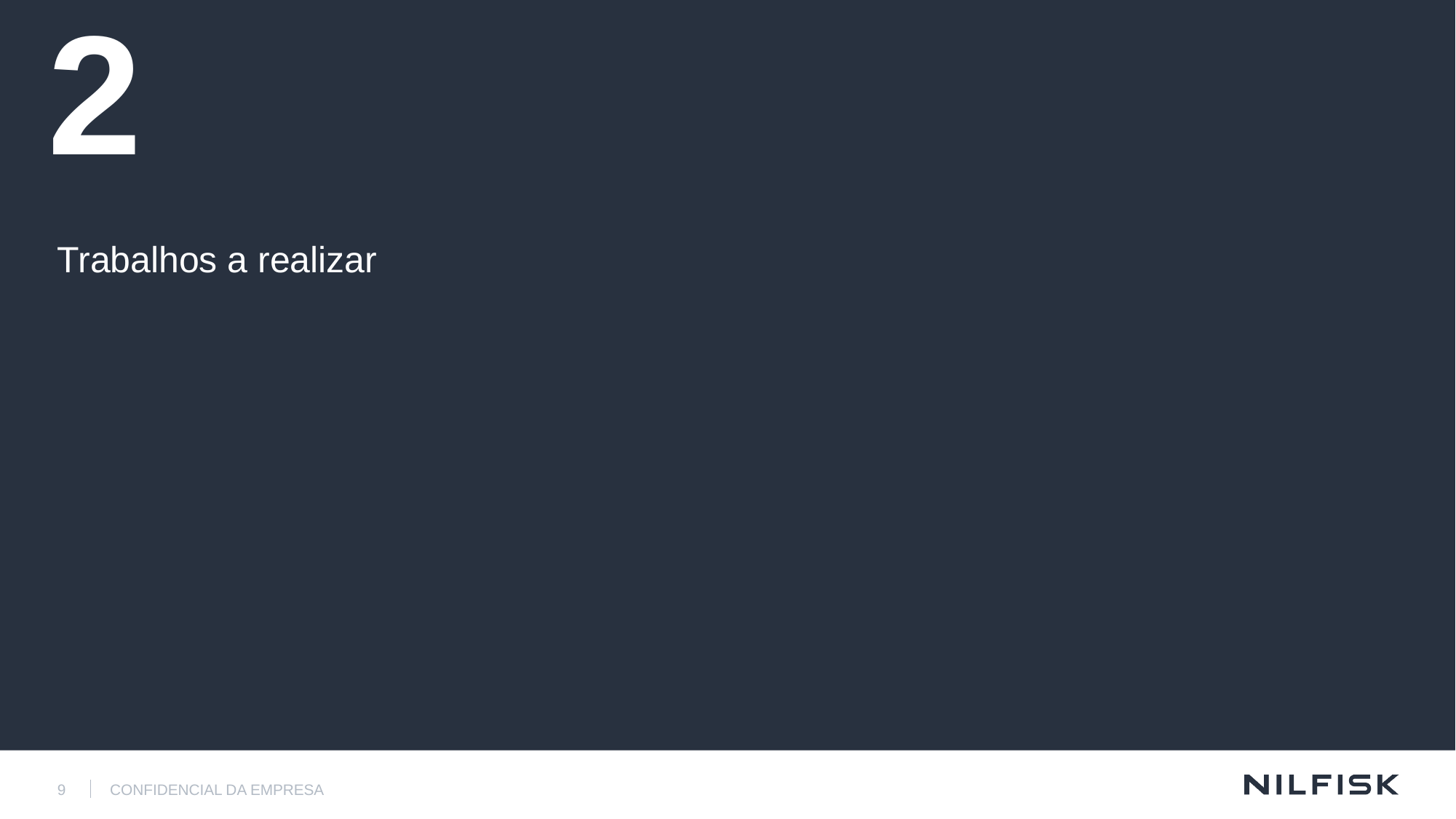

# 2
Trabalhos a realizar
9
CONFIDENCIAL DA EMPRESA